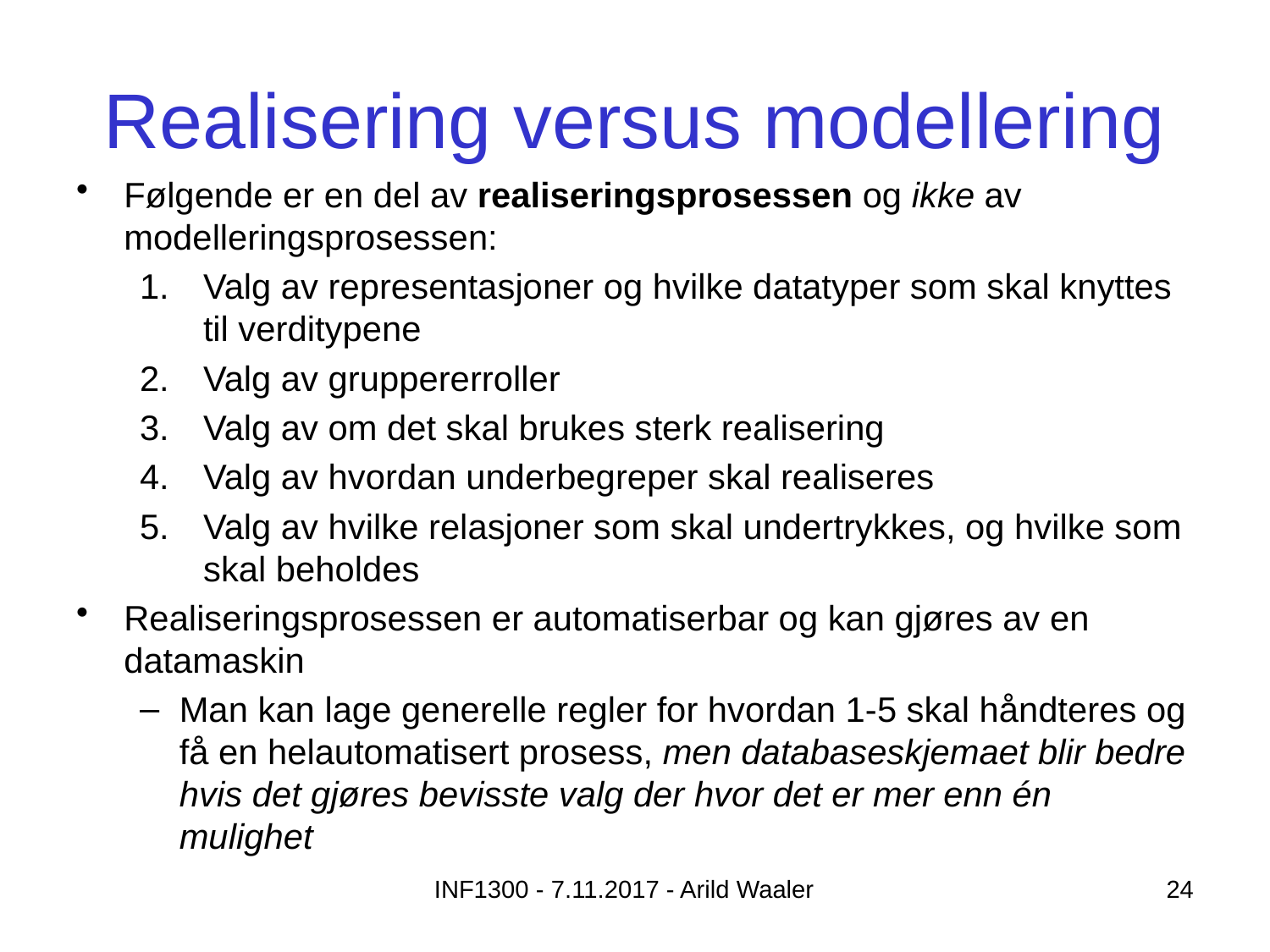

# Realisering versus modellering
Følgende er en del av realiseringsprosessen og ikke av modelleringsprosessen:
Valg av representasjoner og hvilke datatyper som skal knyttes til verditypene
Valg av gruppererroller
Valg av om det skal brukes sterk realisering
Valg av hvordan underbegreper skal realiseres
Valg av hvilke relasjoner som skal undertrykkes, og hvilke som skal beholdes
Realiseringsprosessen er automatiserbar og kan gjøres av en datamaskin
Man kan lage generelle regler for hvordan 1-5 skal håndteres og få en helautomatisert prosess, men databaseskjemaet blir bedre hvis det gjøres bevisste valg der hvor det er mer enn én mulighet
INF1300 - 7.11.2017 - Arild Waaler
24